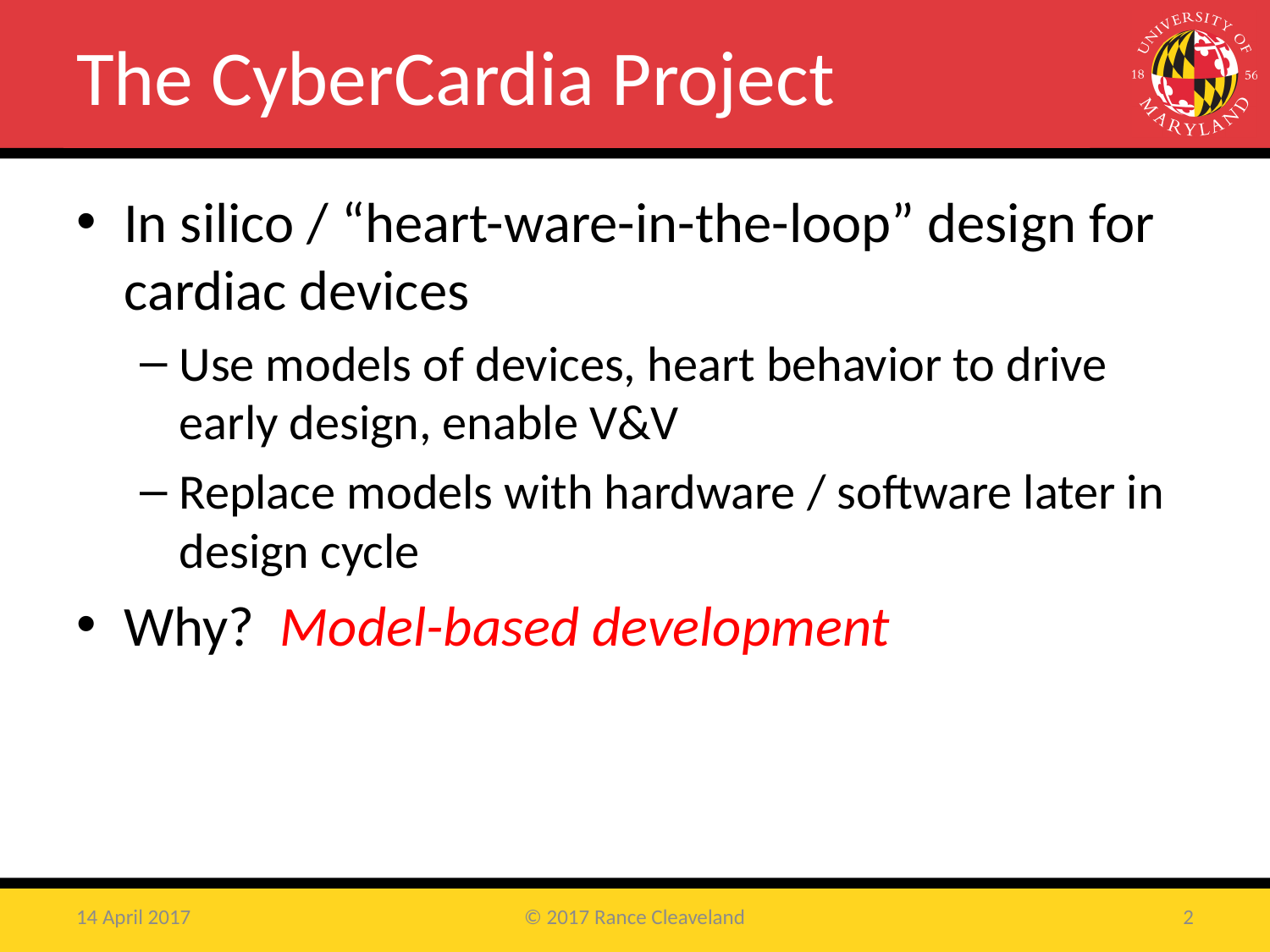

# The CyberCardia Project
In silico / “heart-ware-in-the-loop” design for cardiac devices
Use models of devices, heart behavior to drive early design, enable V&V
Replace models with hardware / software later in design cycle
Why?  Model-based development
14 April 2017
© 2017 Rance Cleaveland
2